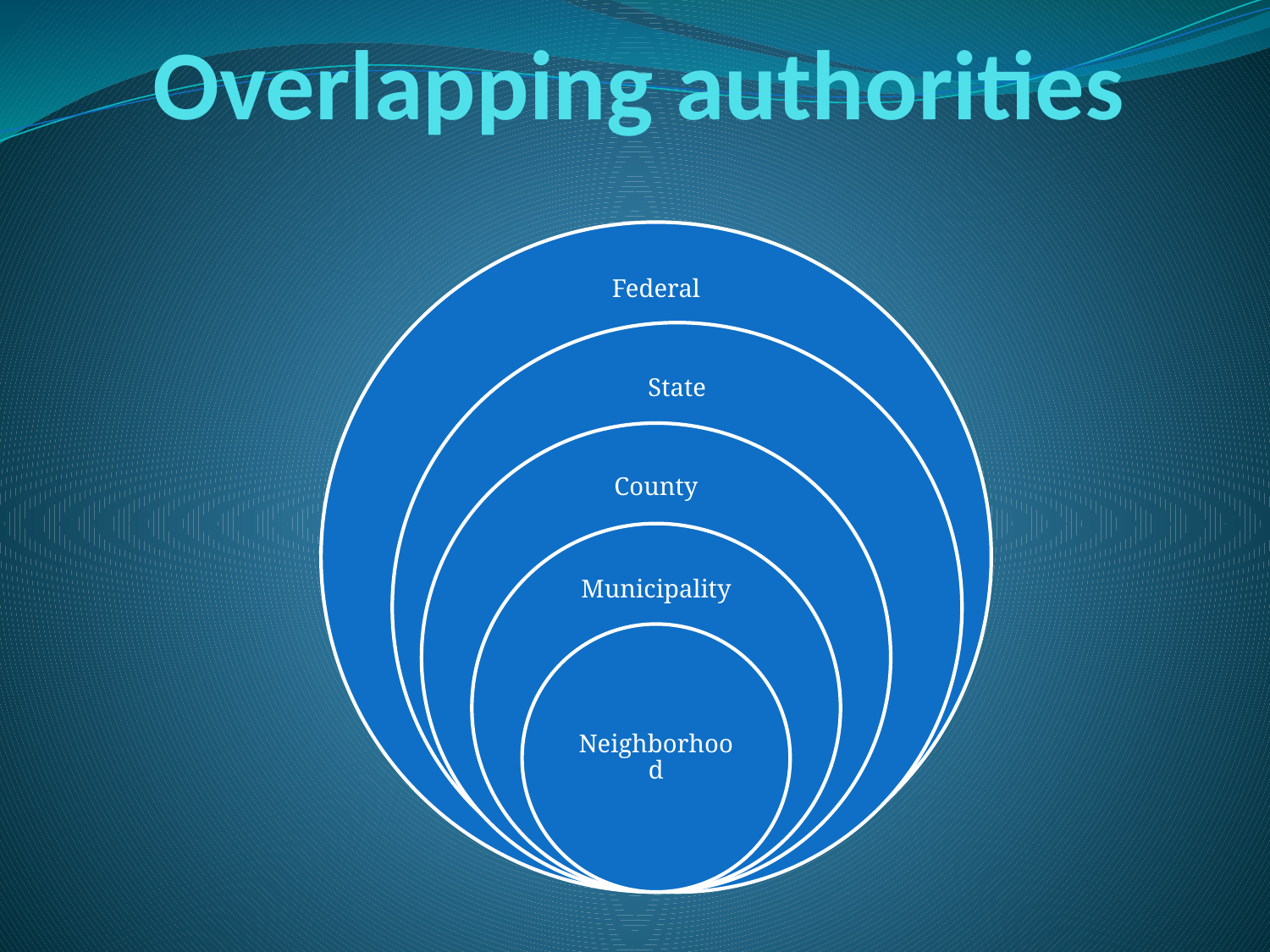

# Overlapping authorities
Federal
State
County
Municipality
Neighborhood